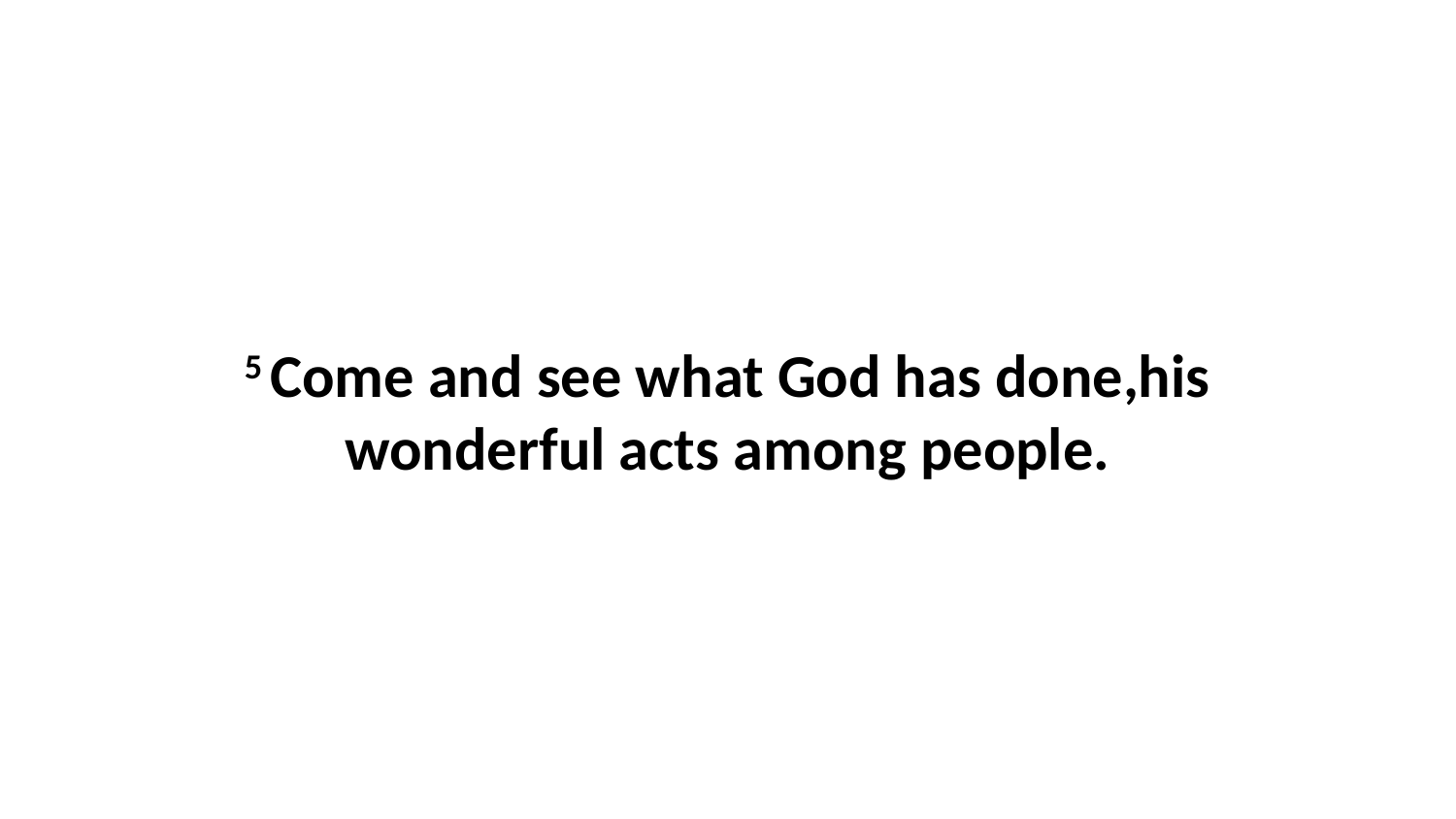

5 Come and see what God has done,his wonderful acts among people.